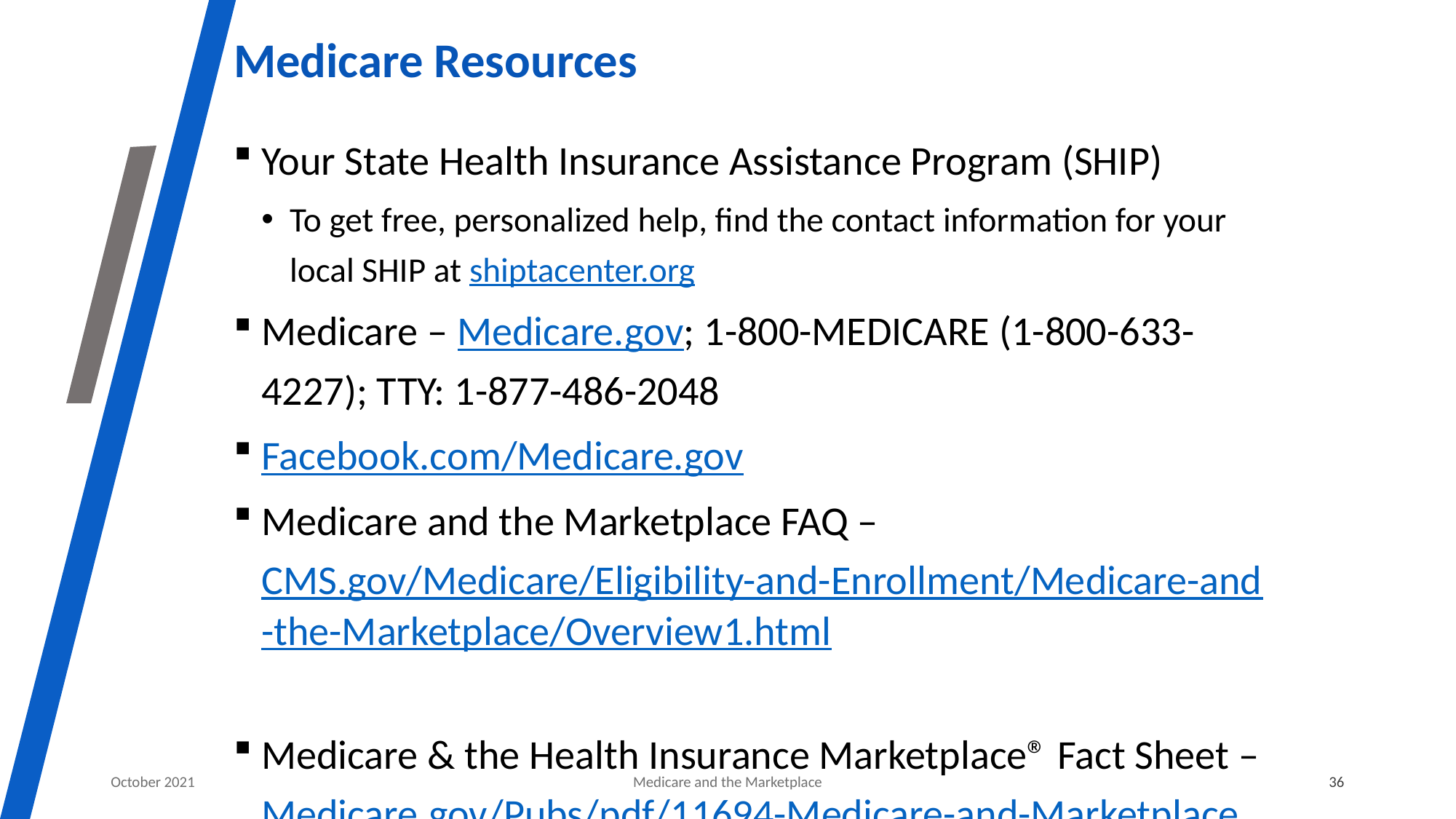

# Medicare Resources
Your State Health Insurance Assistance Program (SHIP)
To get free, personalized help, find the contact information for your local SHIP at shiptacenter.org
Medicare – Medicare.gov; 1-800-MEDICARE (1-800-633-4227); TTY: 1-877-486-2048
Facebook.com/Medicare.gov
Medicare and the Marketplace FAQ – CMS.gov/Medicare/Eligibility-and-Enrollment/Medicare-and-the-Marketplace/Overview1.html
Medicare & the Health Insurance Marketplace® Fact Sheet – Medicare.gov/Pubs/pdf/11694-Medicare-and-Marketplace.pdf

October 2021
Medicare and the Marketplace